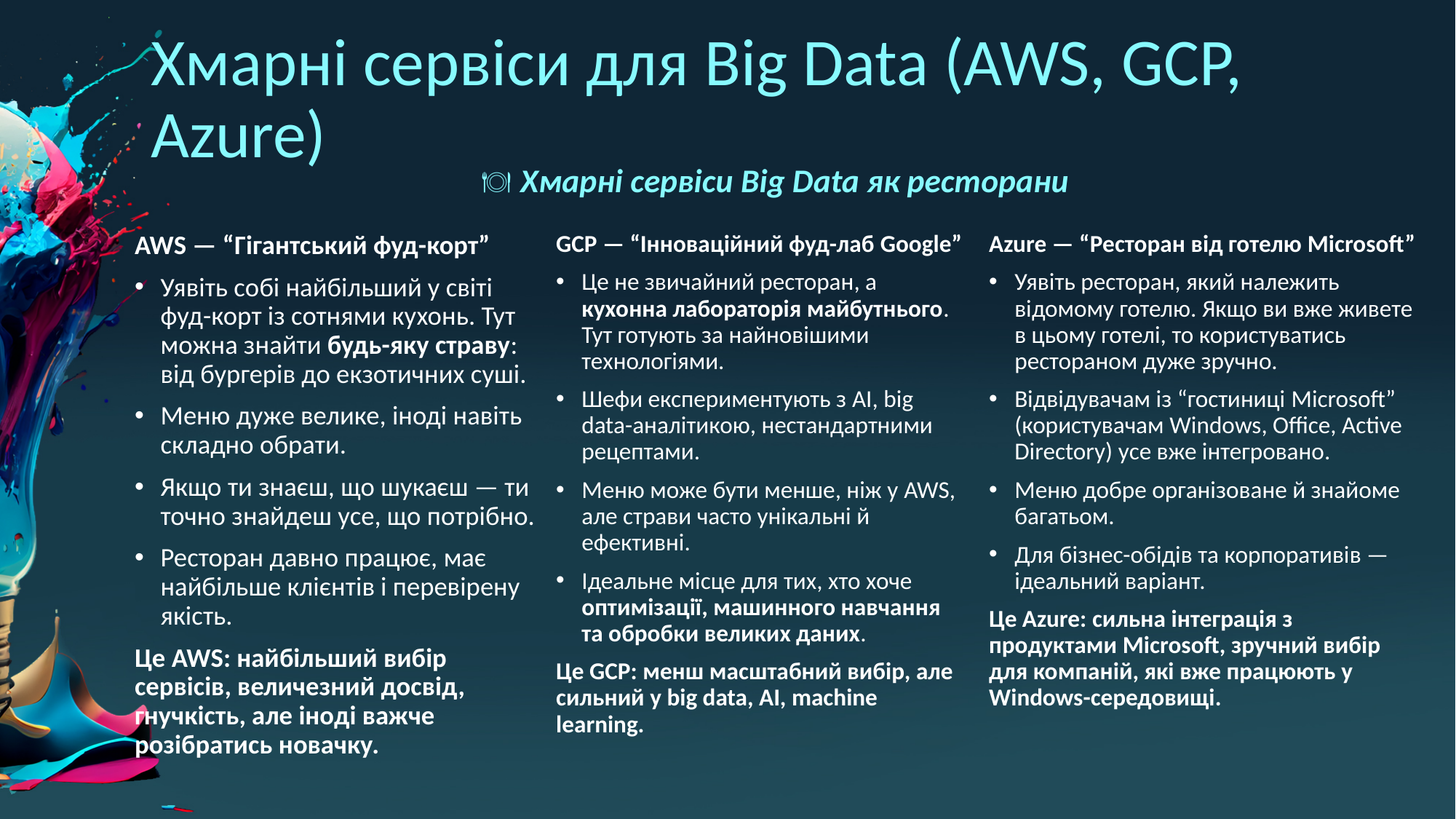

# Хмарні сервіси для Big Data (AWS, GCP, Azure)
🍽 Хмарні сервіси Big Data як ресторани
Azure — “Ресторан від готелю Microsoft”
Уявіть ресторан, який належить відомому готелю. Якщо ви вже живете в цьому готелі, то користуватись рестораном дуже зручно.
Відвідувачам із “гостиниці Microsoft” (користувачам Windows, Office, Active Directory) усе вже інтегровано.
Меню добре організоване й знайоме багатьом.
Для бізнес-обідів та корпоративів — ідеальний варіант.
Це Azure: сильна інтеграція з продуктами Microsoft, зручний вибір для компаній, які вже працюють у Windows-середовищі.
AWS — “Гігантський фуд-корт”
Уявіть собі найбільший у світі фуд-корт із сотнями кухонь. Тут можна знайти будь-яку страву: від бургерів до екзотичних суші.
Меню дуже велике, іноді навіть складно обрати.
Якщо ти знаєш, що шукаєш — ти точно знайдеш усе, що потрібно.
Ресторан давно працює, має найбільше клієнтів і перевірену якість.
Це AWS: найбільший вибір сервісів, величезний досвід, гнучкість, але іноді важче розібратись новачку.
GCP — “Інноваційний фуд-лаб Google”
Це не звичайний ресторан, а кухонна лабораторія майбутнього. Тут готують за найновішими технологіями.
Шефи експериментують з AI, big data-аналітикою, нестандартними рецептами.
Меню може бути менше, ніж у AWS, але страви часто унікальні й ефективні.
Ідеальне місце для тих, хто хоче оптимізації, машинного навчання та обробки великих даних.
Це GCP: менш масштабний вибір, але сильний у big data, AI, machine learning.